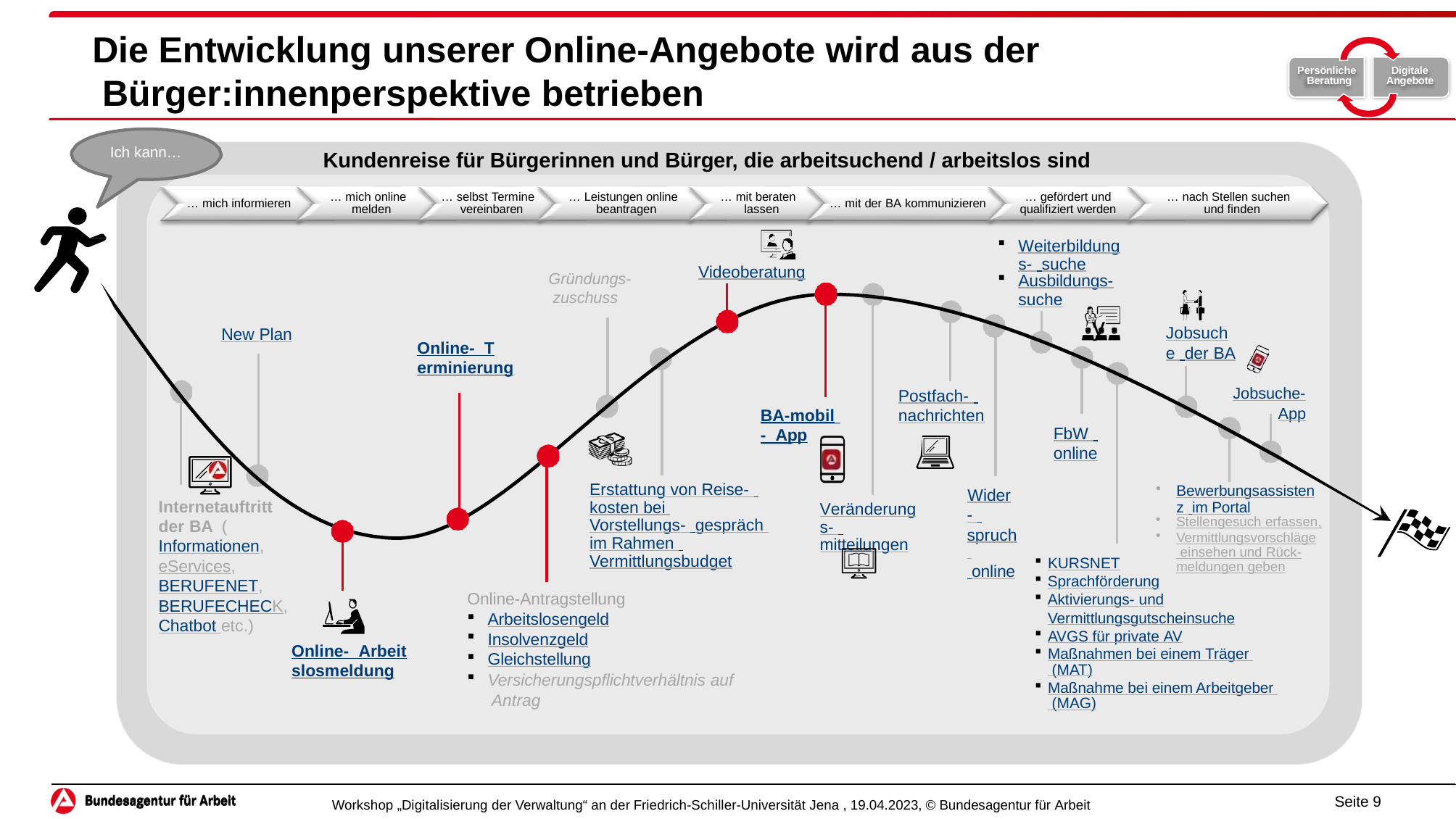

# Die Entwicklung unserer Online-Angebote wird aus der  Bürger:innenperspektive betrieben

Persönliche  Beratung
Digitale  Angebote

Ich kann…

Kundenreise für Bürgerinnen und Bürger, die arbeitsuchend / arbeitslos sind

… mich online  melden
… selbst Termine  vereinbaren
… Leistungen online  beantragen
… mit beraten  lassen
… gefördert und  qualifiziert werden
… nach Stellen suchen  und finden
… mich informieren
… mit der BA kommunizieren

Weiterbildungs-  suche
Ausbildungs-
suche
y
Videoberatung
Gründungs-  zuschuss

Jobsuche  der BA
New Plan
Online-  Terminierung

Jobsuche-
Postfach-  nachrichten
App
BA-mobil-  App
FbW  online

Erstattung von Reise-  kosten bei Vorstellungs-  gespräch im Rahmen  Vermittlungsbudget
Bewerbungsassistenz  im Portal
Stellengesuch erfassen,
Vermittlungsvorschläge  einsehen und Rück-
Wider-  spruch  online
Internetauftritt  der BA  (Informationen,  eServices,  BERUFENET,  BERUFECHECK,
Chatbot etc.)
Veränderungs-  mitteilungen

KURSNET
meldungen geben
Sprachförderung
Aktivierungs- und
Online-Antragstellung
Vermittlungsgutscheinsuche
Arbeitslosengeld
Insolvenzgeld
Gleichstellung
Versicherungspflichtverhältnis auf  Antrag
AVGS für private AV
Online-  Arbeitslosmeldung
Maßnahmen bei einem Träger  (MAT)
Maßnahme bei einem Arbeitgeber  (MAG)

Seite 9
Workshop „Digitalisierung der Verwaltung“ an der Friedrich-Schiller-Universität Jena , 19.04.2023, © Bundesagentur für Arbeit